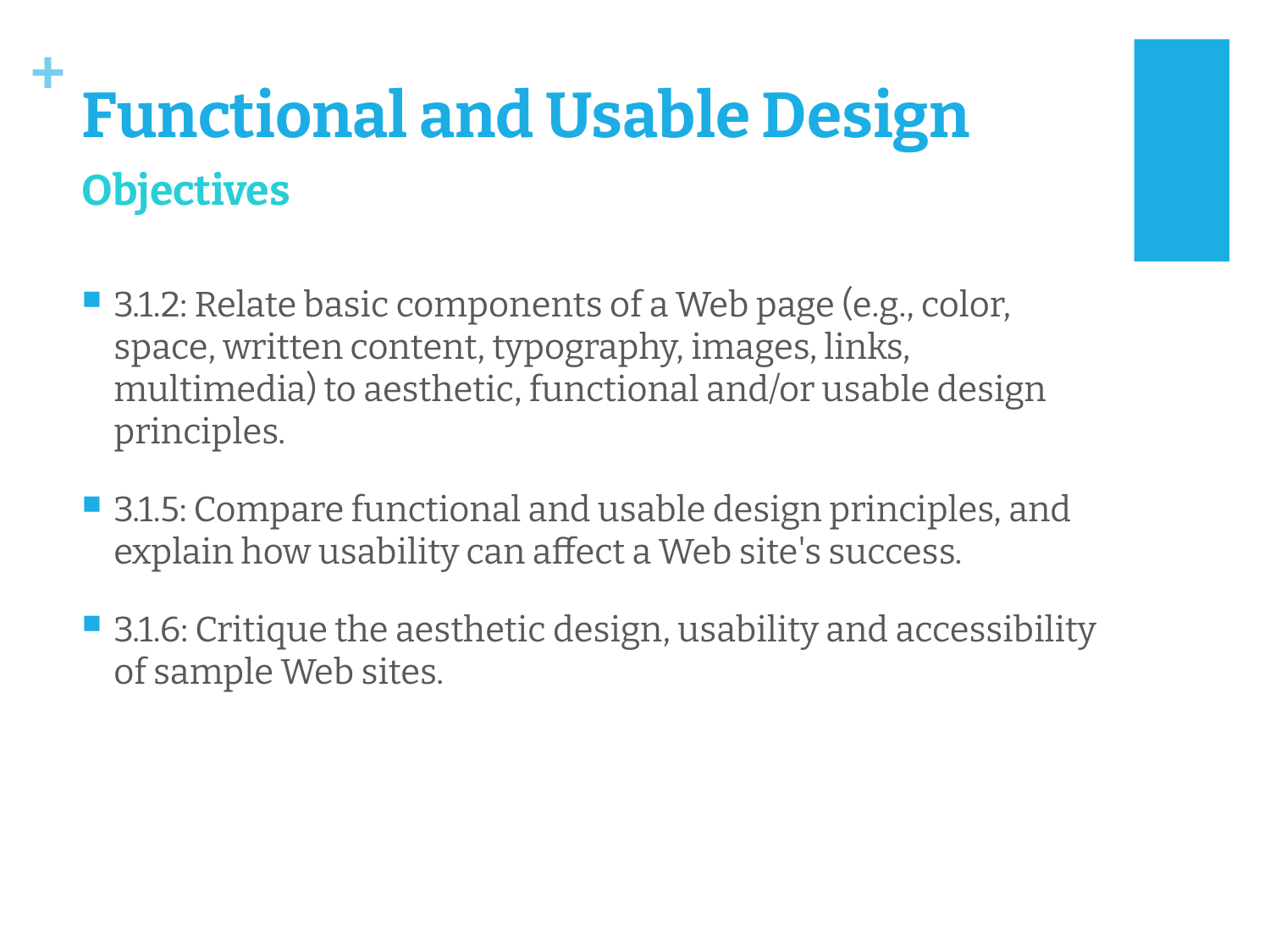

# Functional and Usable Design
Objectives
3.1.2: Relate basic components of a Web page (e.g., color, space, written content, typography, images, links, multimedia) to aesthetic, functional and/or usable design principles.
3.1.5: Compare functional and usable design principles, and explain how usability can affect a Web site's success.
3.1.6: Critique the aesthetic design, usability and accessibility of sample Web sites.